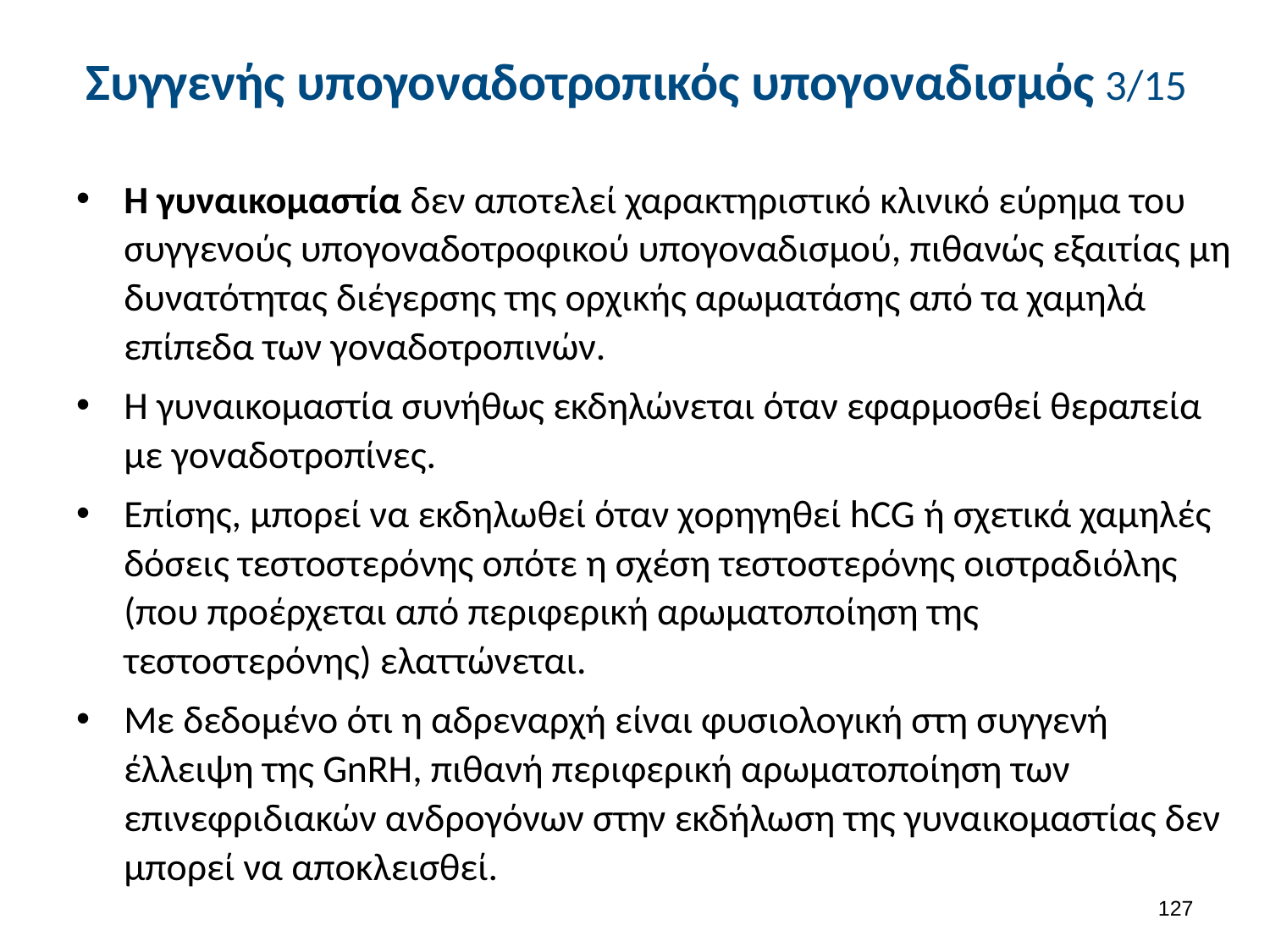

# Συγγενής υπογοναδοτροπικός υπογοναδισμός 3/15
Η γυναικομαστία δεν αποτελεί χαρακτηριστικό κλινικό εύρημα του συγγενούς υπογοναδοτροφικού υπογοναδισμού, πιθανώς εξαιτίας μη δυνατότητας διέγερσης της ορχικής αρωματάσης από τα χαμηλά επίπεδα των γοναδοτροπινών.
Η γυναικομαστία συνήθως εκδηλώνεται όταν εφαρμοσθεί θεραπεία με γοναδοτροπίνες.
Επίσης, μπορεί να εκδηλωθεί όταν χορηγηθεί hCG ή σχετικά χαμηλές δόσεις τεστοστερόνης οπότε η σχέση τεστοστερόνης οιστραδιόλης (που προέρχεται από περιφερική αρωματοποίηση της τεστοστερόνης) ελαττώνεται.
Με δεδομένο ότι η αδρεναρχή είναι φυσιολογική στη συγγενή έλλειψη της GnRΗ, πιθανή περιφερική αρωματοποίηση των επινεφριδιακών ανδρογόνων στην εκδήλωση της γυναικομαστίας δεν μπορεί να αποκλεισθεί.
127